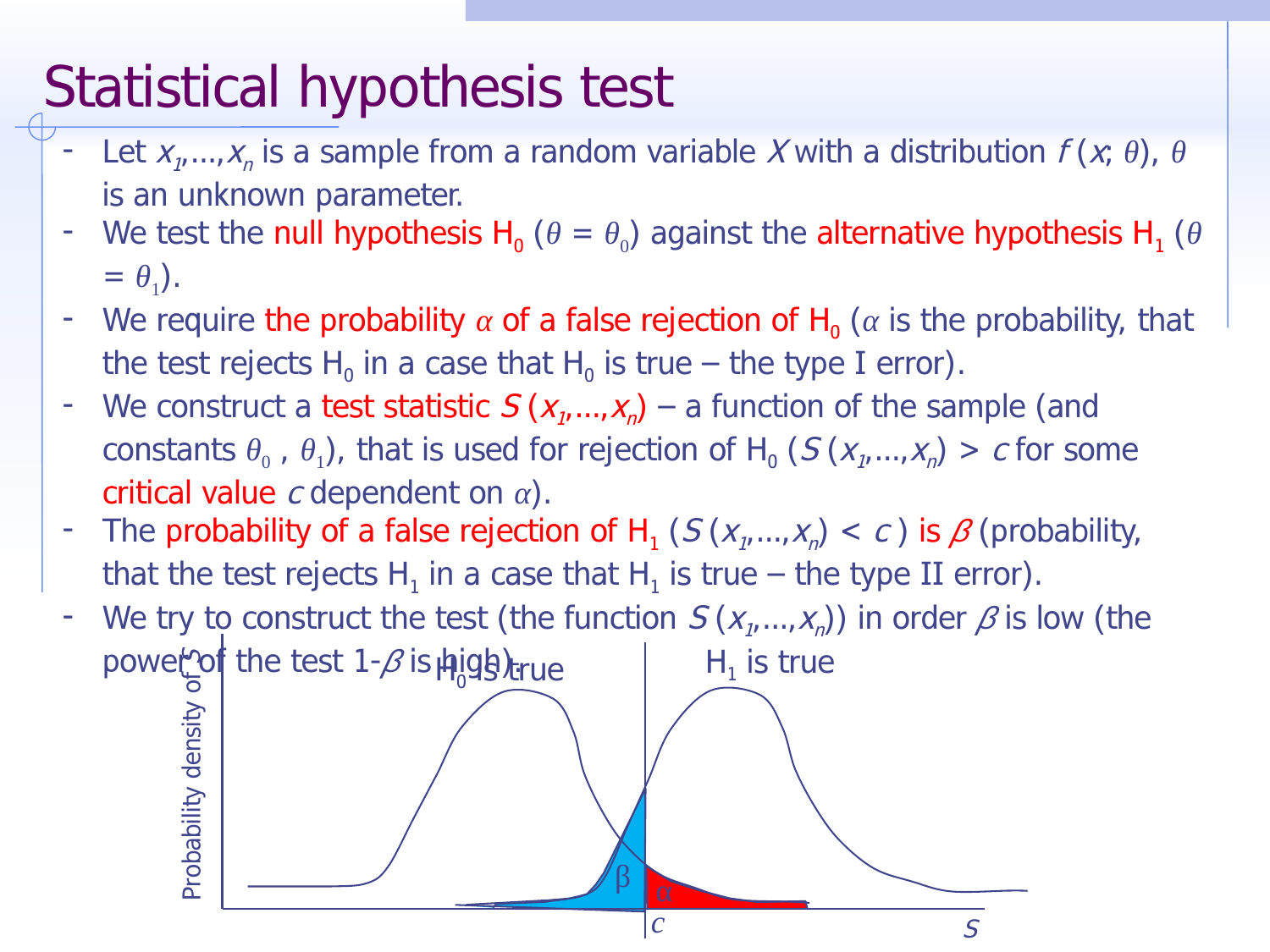

# Statistical hypothesis test

Let x1,…,xn is a sample from a random variable X with a distribution f (x; θ), θ is an unknown parameter.
We test the null hypothesis H0 (θ = θ0) against the alternative hypothesis H1 (θ = θ1).
We require the probability α of a false rejection of H0 (α is the probability, that the test rejects H0 in a case that H0 is true – the type I error).
We construct a test statistic S (x1,…,xn) – a function of the sample (and constants θ0 , θ1), that is used for rejection of H0 (S (x1,…,xn) > c for some critical value c dependent on α).
The probability of a false rejection of H1 (S (x1,…,xn) < c ) is β (probability, that the test rejects H1 in a case that H1 is true – the type II error).
We try to construct the test (the function S (x1,…,xn)) in order β is low (the power of the test 1-β is high).
H1 is true
H0 is true

Probability density of S

β
α

c
S